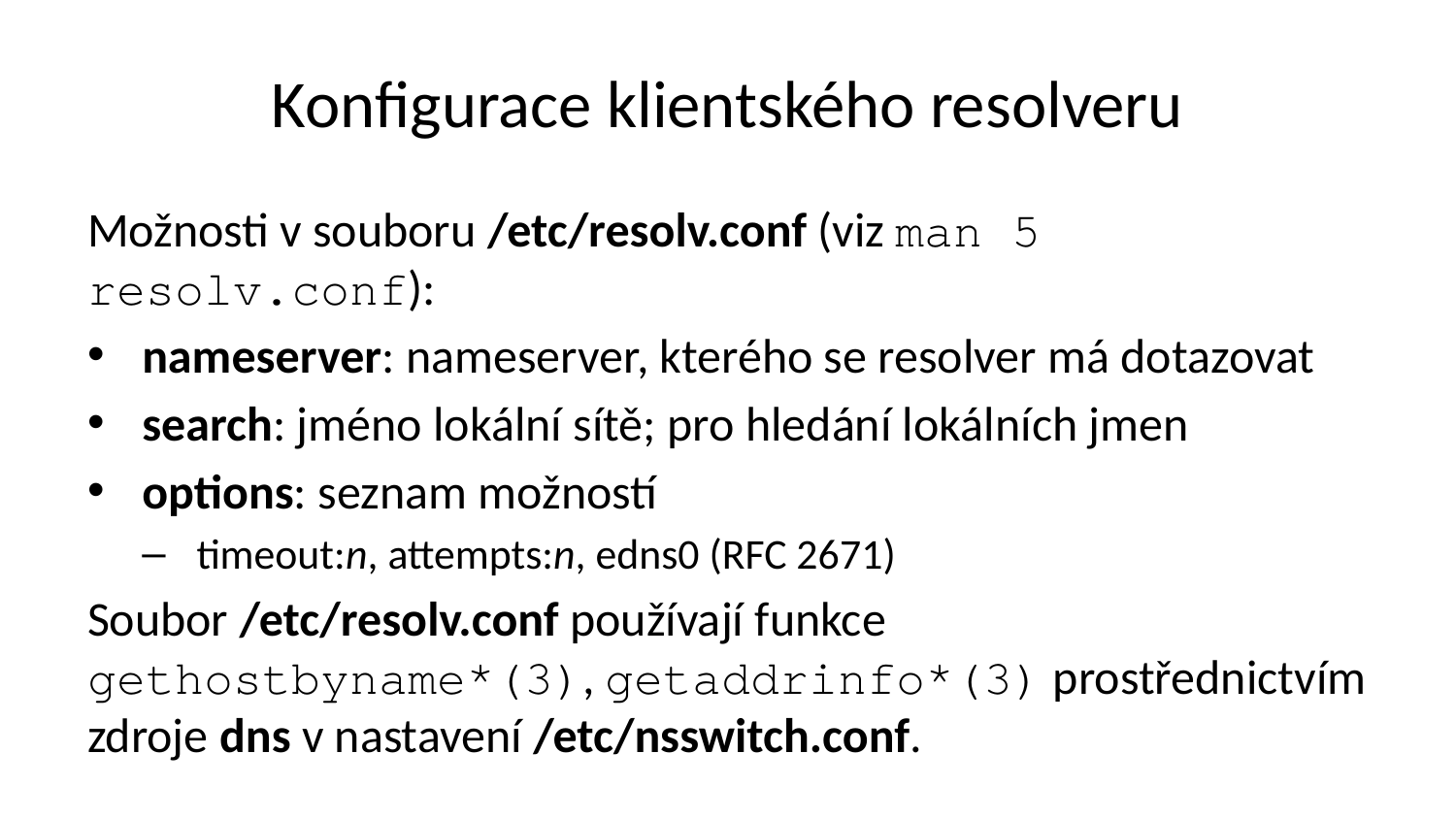

# Konfigurace klientského resolveru
Možnosti v souboru /etc/resolv.conf (viz man 5 resolv.conf):
nameserver: nameserver, kterého se resolver má dotazovat
search: jméno lokální sítě; pro hledání lokálních jmen
options: seznam možností
timeout:n, attempts:n, edns0 (RFC 2671)
Soubor /etc/resolv.conf používají funkce gethostbyname*(3), getaddrinfo*(3) prostřednictvím zdroje dns v nastavení /etc/nsswitch.conf.